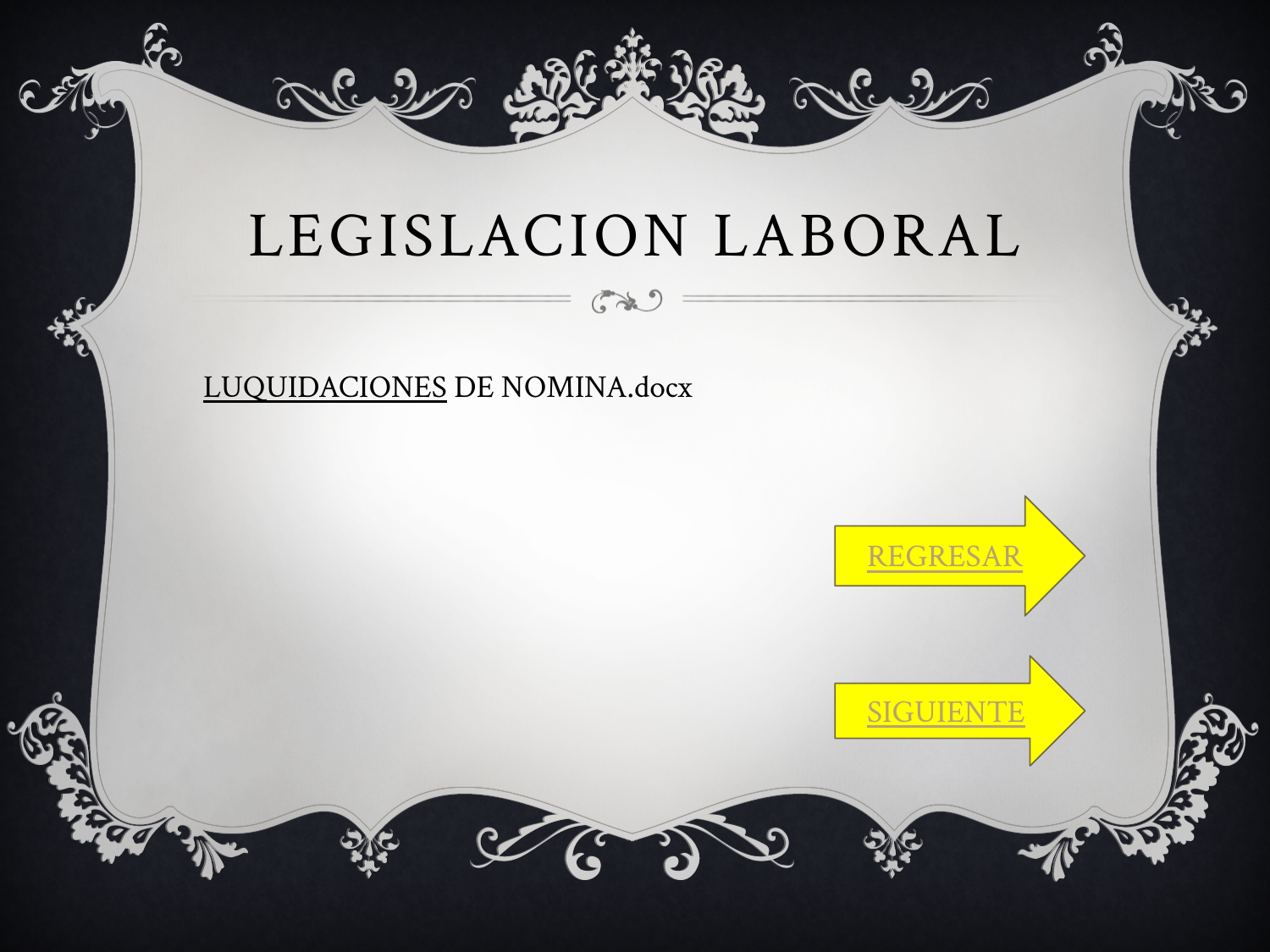

# LEGISLACION LABORAL
LUQUIDACIONES DE NOMINA.docx
REGRESAR
SIGUIENTE